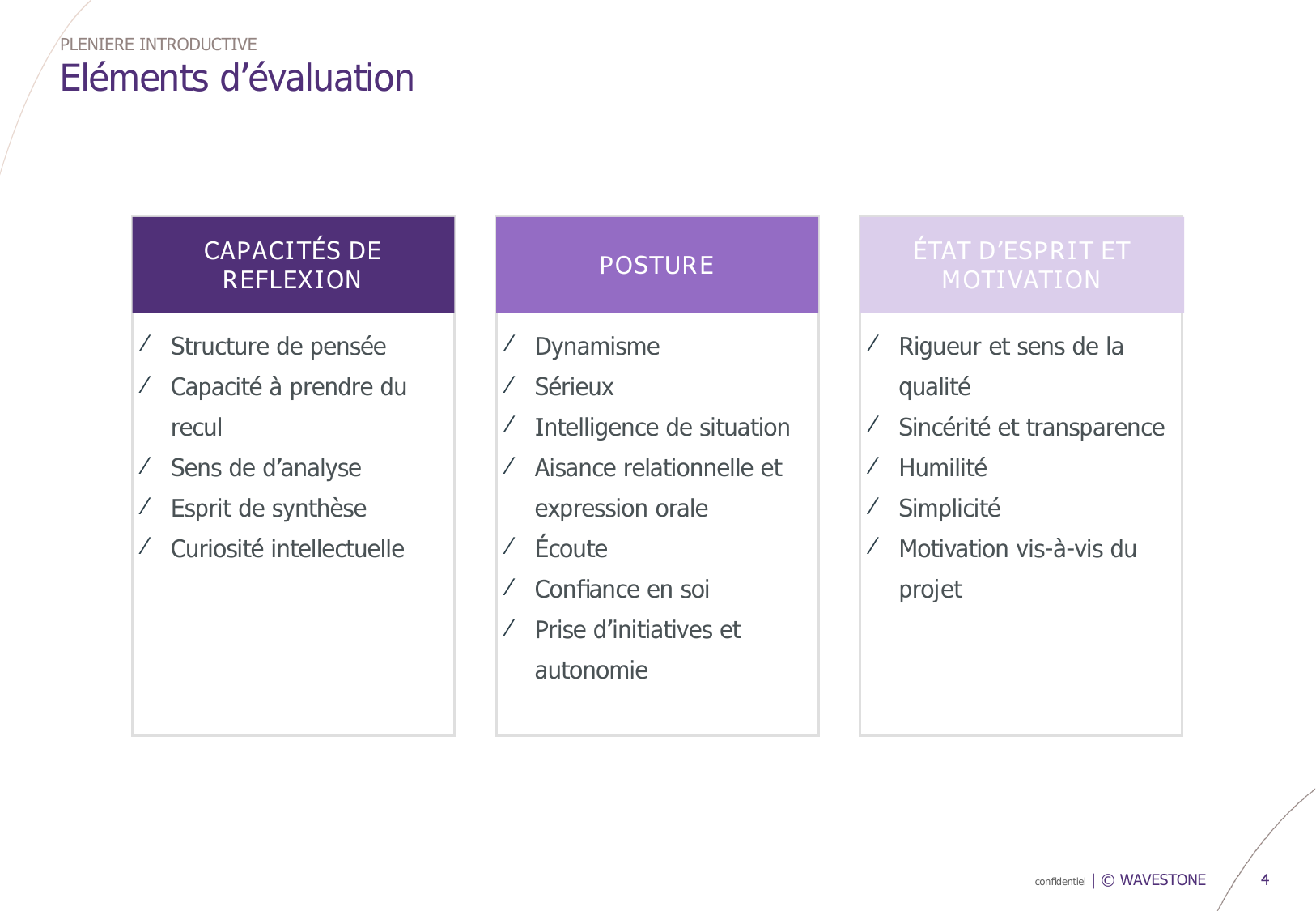

PLENIERE INTRODUCTIVE
# Eléments d’évaluation
Structure de pensée
Capacité à prendre du recul
Sens de d’analyse
Esprit de synthèse
Curiosité intellectuelle
Dynamisme
Sérieux
Intelligence de situation
Aisance relationnelle et expression orale
Écoute
Confiance en soi
Prise d’initiatives et autonomie
Rigueur et sens de la qualité
Sincérité et transparence
Humilité
Simplicité
Motivation vis-à-vis du projet
CAPACITÉS DE REFLEXION
POSTURE
ÉTAT D’ESPRIT ET MOTIVATION